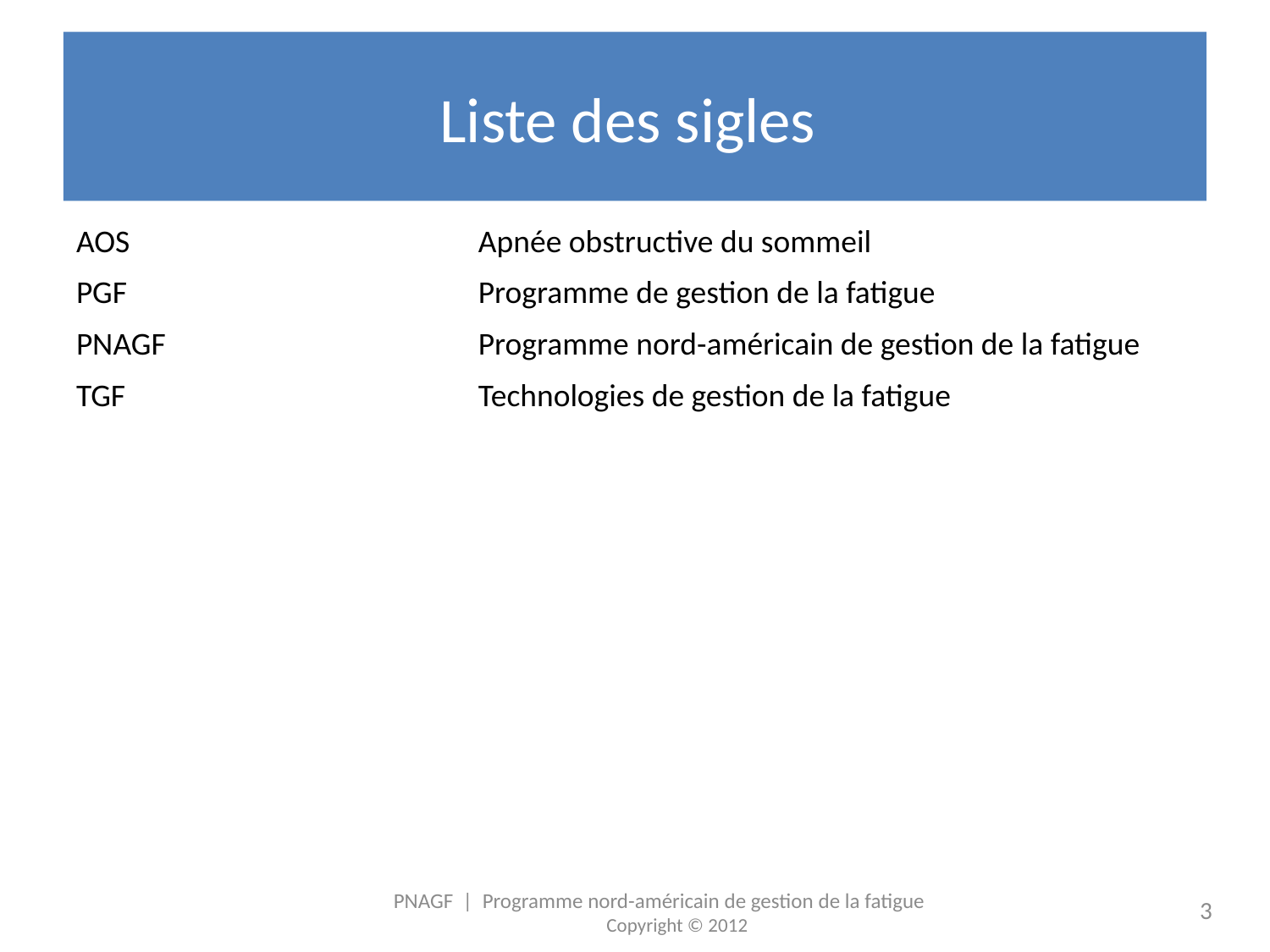

# Liste des sigles
| AOS | Apnée obstructive du sommeil |
| --- | --- |
| PGF | Programme de gestion de la fatigue |
| PNAGF | Programme nord-américain de gestion de la fatigue |
| TGF | Technologies de gestion de la fatigue |